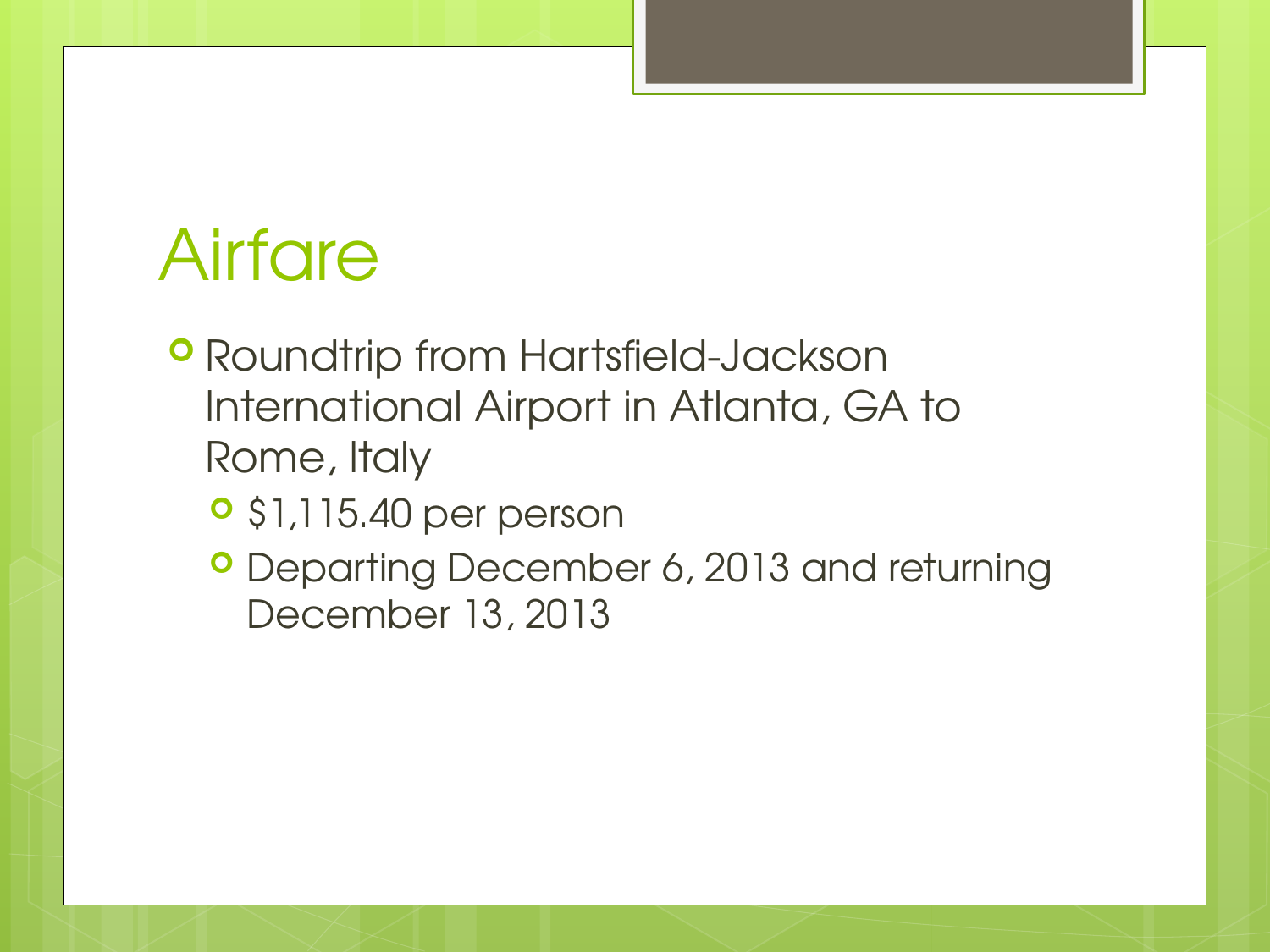

# Airfare
Roundtrip from Hartsfield-Jackson International Airport in Atlanta, GA to Rome, Italy
$1,115.40 per person
Departing December 6, 2013 and returning December 13, 2013